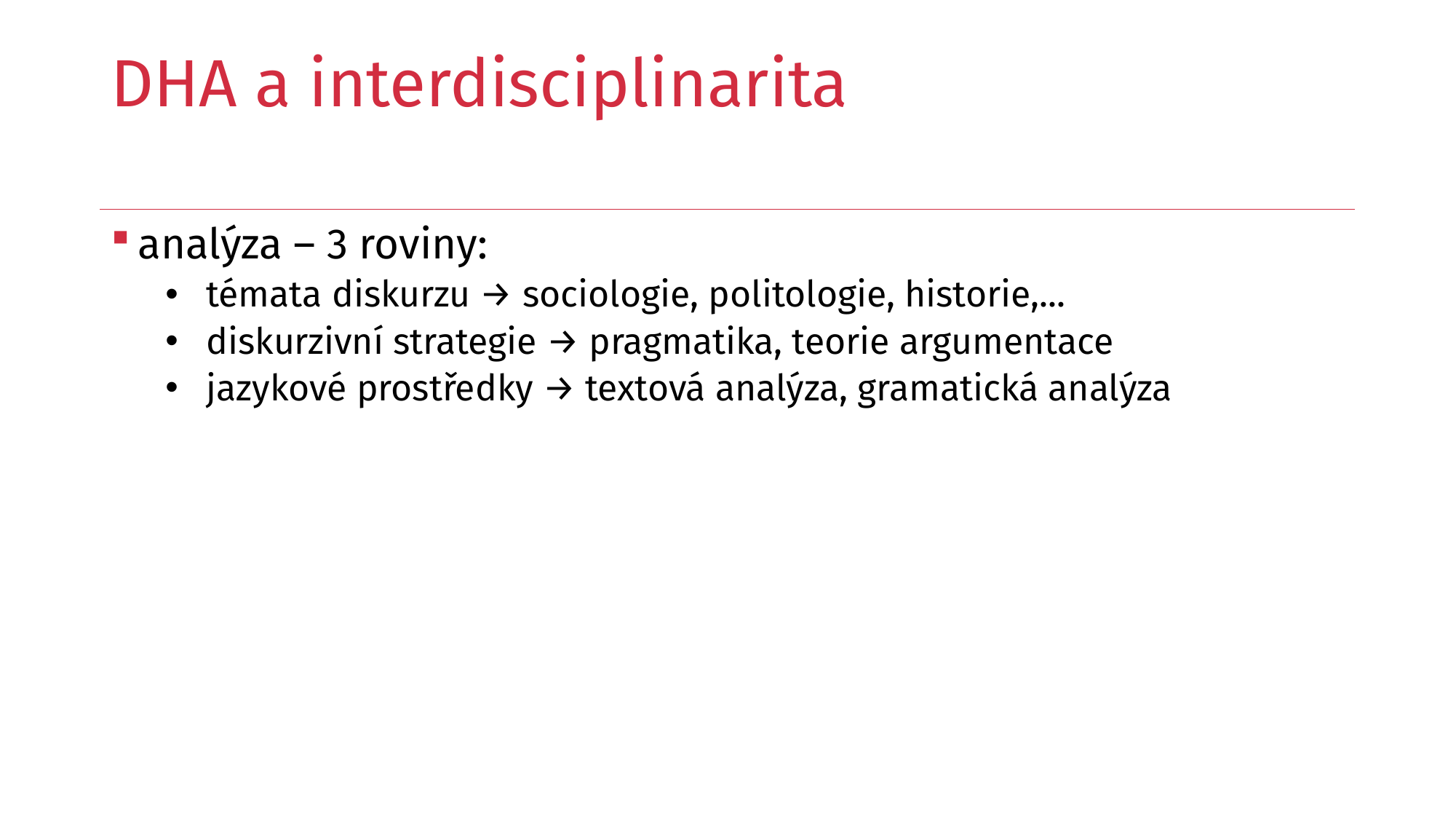

# DHA a interdisciplinarita
analýza – 3 roviny:
témata diskurzu → sociologie, politologie, historie,...
diskurzivní strategie → pragmatika, teorie argumentace
jazykové prostředky → textová analýza, gramatická analýza